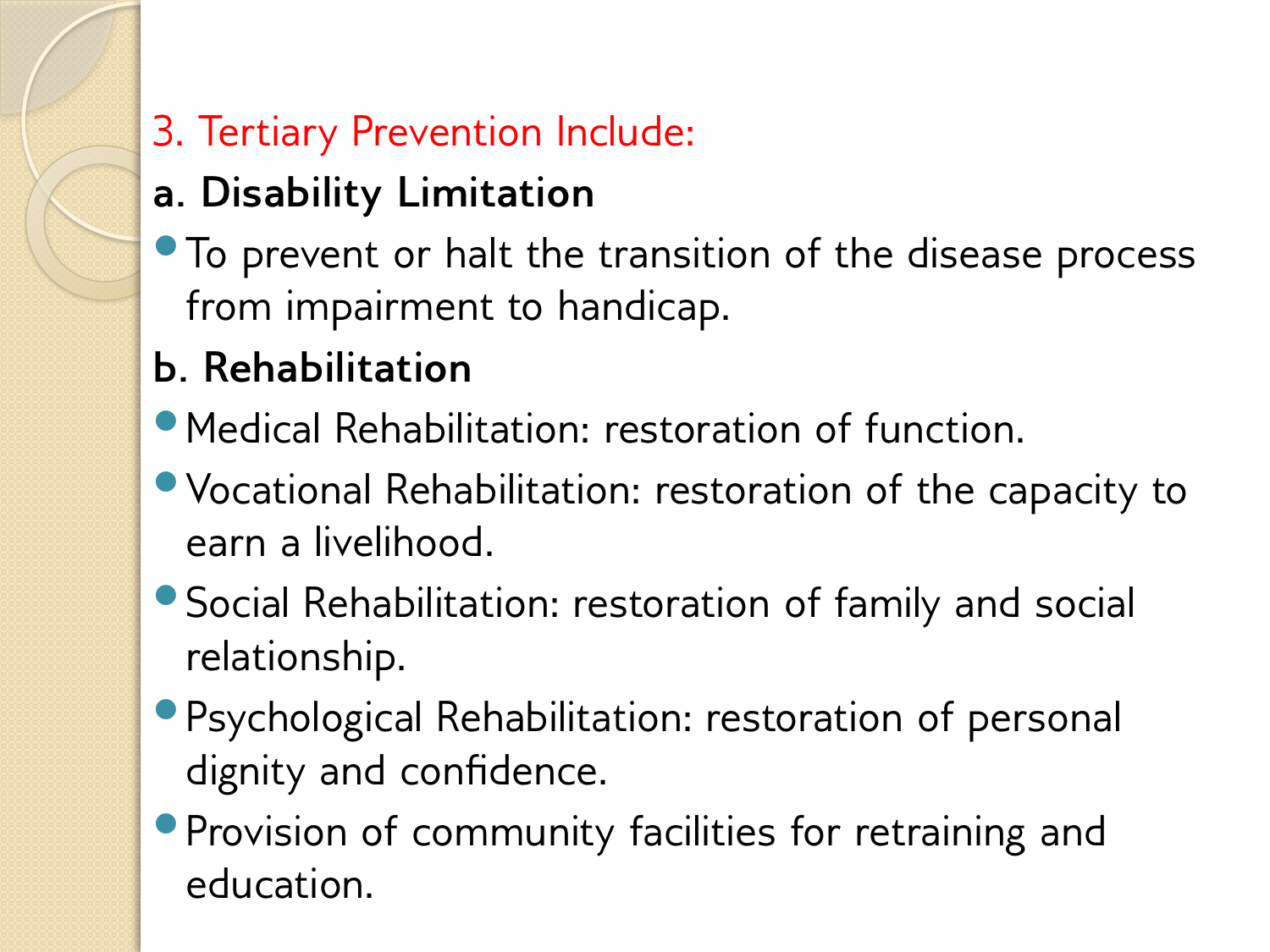

3. Tertiary Prevention Include:
a. Disability Limitation
To prevent or halt the transition of the disease process from impairment to handicap.
b. Rehabilitation
Medical Rehabilitation: restoration of function.
Vocational Rehabilitation: restoration of the capacity to earn a livelihood.
Social Rehabilitation: restoration of family and social relationship.
Psychological Rehabilitation: restoration of personal dignity and confidence.
Provision of community facilities for retraining and education.